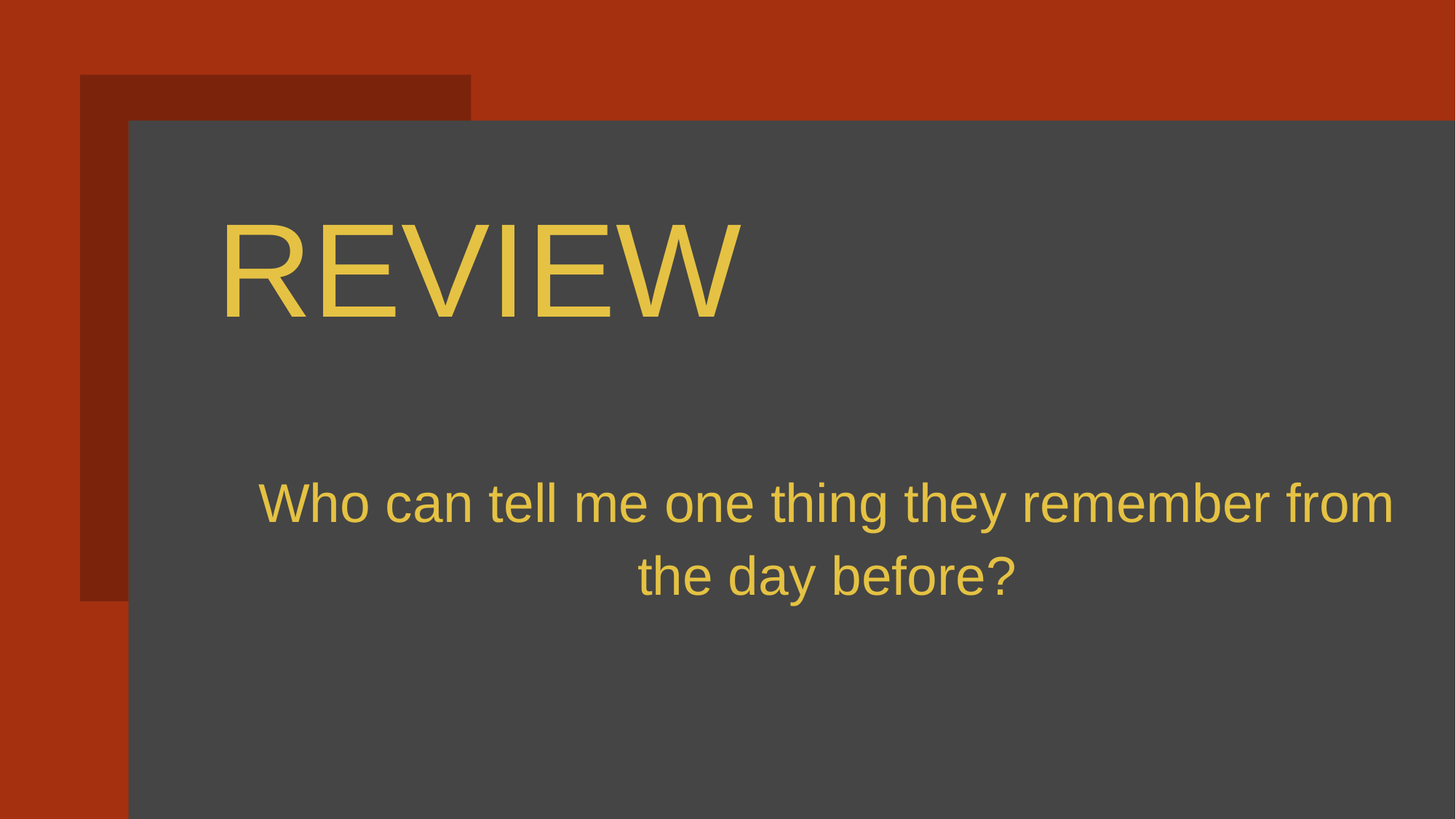

# Review
Who can tell me one thing they remember from the day before?